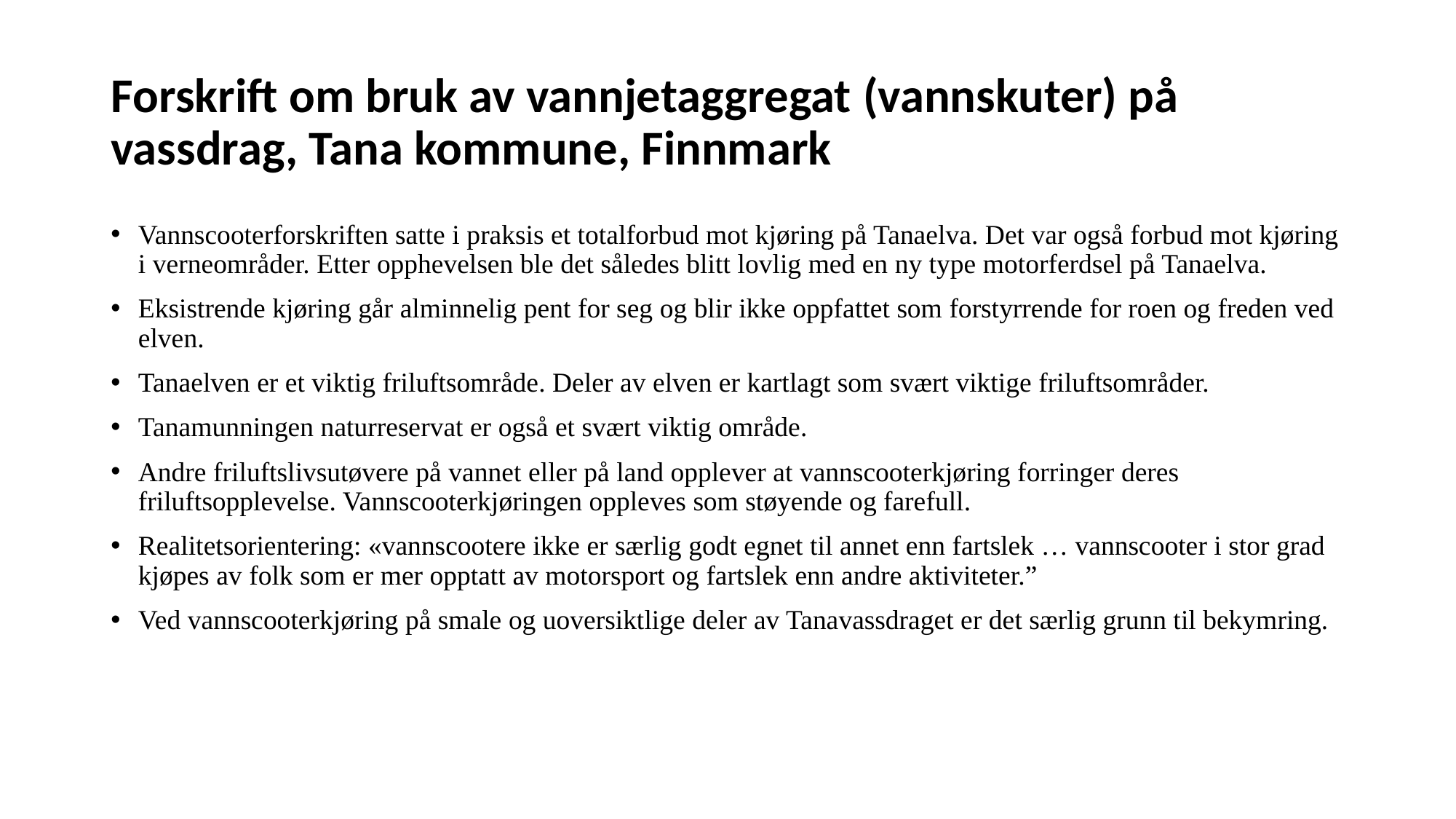

# Forskrift om bruk av vannjetaggregat (vannskuter) på vassdrag, Tana kommune, Finnmark

Vannscooterforskriften satte i praksis et totalforbud mot kjøring på Tanaelva. Det var også forbud mot kjøring i verneområder. Etter opphevelsen ble det således blitt lovlig med en ny type motorferdsel på Tanaelva.
Eksistrende kjøring går alminnelig pent for seg og blir ikke oppfattet som forstyrrende for roen og freden ved elven.
Tanaelven er et viktig friluftsområde. Deler av elven er kartlagt som svært viktige friluftsområder.
Tanamunningen naturreservat er også et svært viktig område.
Andre friluftslivsutøvere på vannet eller på land opplever at vannscooterkjøring forringer deres friluftsopplevelse. Vannscooterkjøringen oppleves som støyende og farefull.
Realitetsorientering: «vannscootere ikke er særlig godt egnet til annet enn fartslek … vannscooter i stor grad kjøpes av folk som er mer opptatt av motorsport og fartslek enn andre aktiviteter.”
Ved vannscooterkjøring på smale og uoversiktlige deler av Tanavassdraget er det særlig grunn til bekymring.